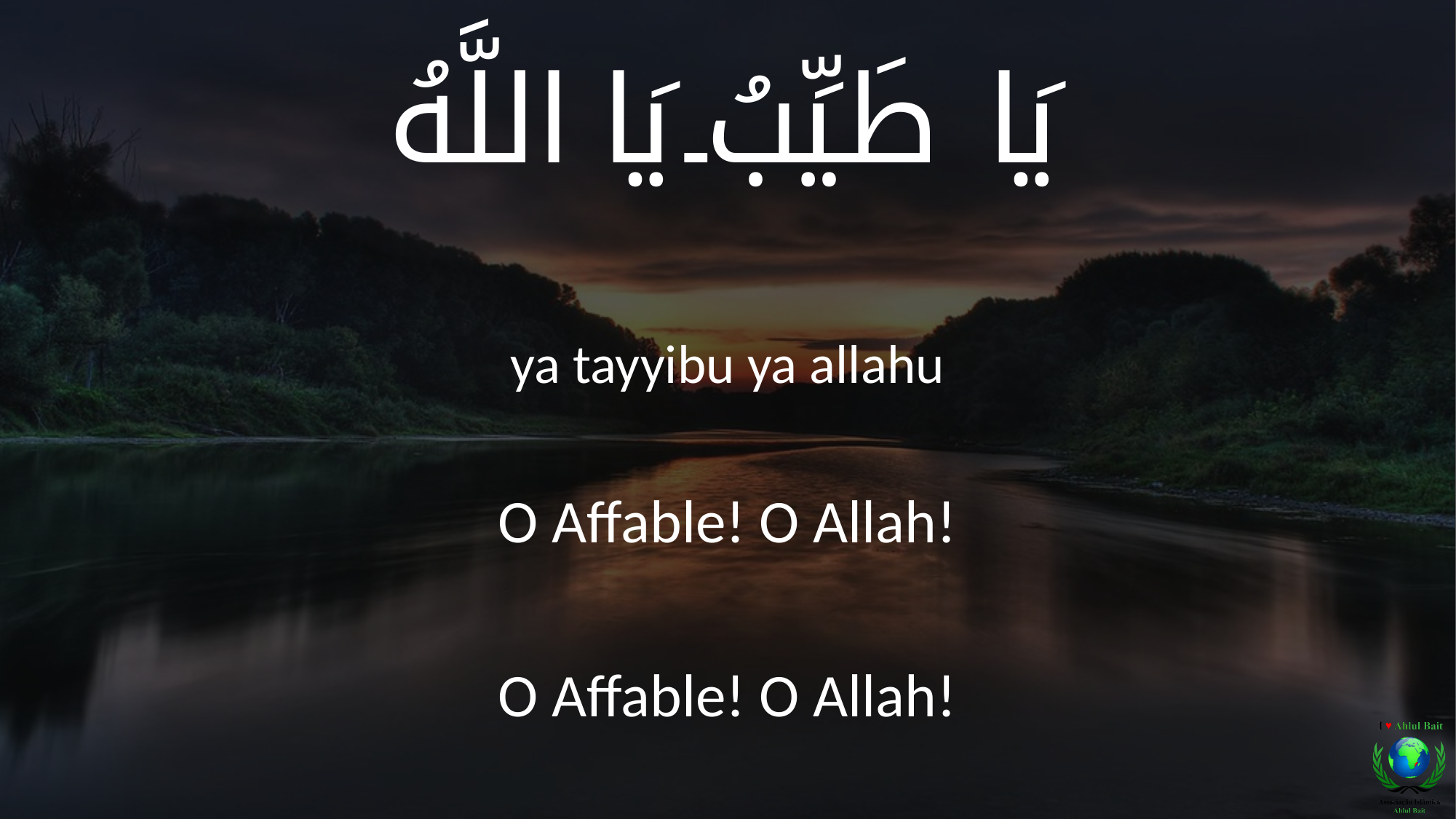

يَا طَيِّبُ يَا اللَّهُ
ya tayyibu ya allahu
O Affable! O Allah!
O Affable! O Allah!